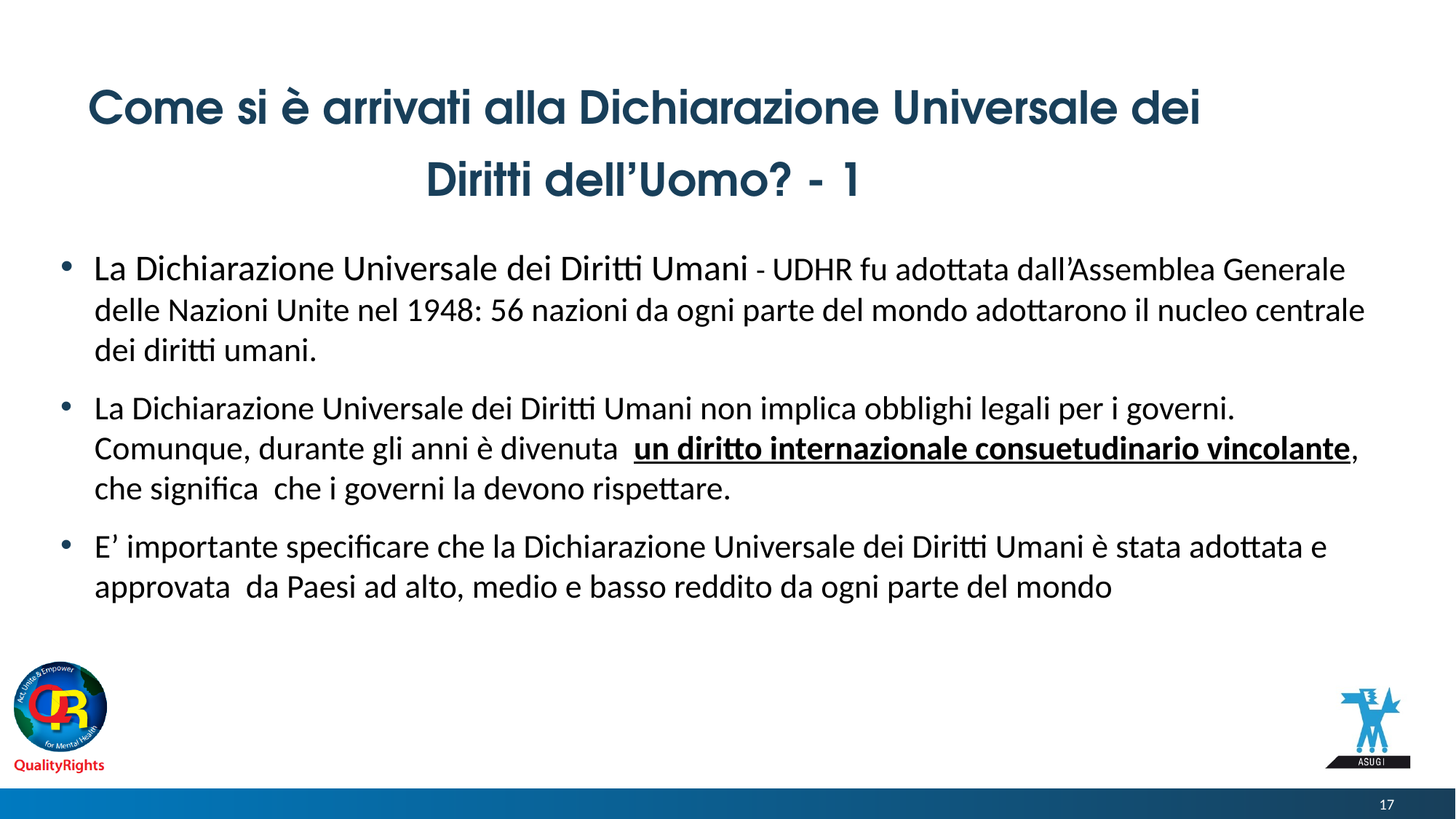

# Come si è arrivati alla Dichiarazione Universale dei Diritti dell’Uomo? - 1

La Dichiarazione Universale dei Diritti Umani - UDHR fu adottata dall’Assemblea Generale delle Nazioni Unite nel 1948: 56 nazioni da ogni parte del mondo adottarono il nucleo centrale dei diritti umani.
La Dichiarazione Universale dei Diritti Umani non implica obblighi legali per i governi. Comunque, durante gli anni è divenuta  un diritto internazionale consuetudinario vincolante, che significa  che i governi la devono rispettare.
E’ importante specificare che la Dichiarazione Universale dei Diritti Umani è stata adottata e approvata  da Paesi ad alto, medio e basso reddito da ogni parte del mondo

17